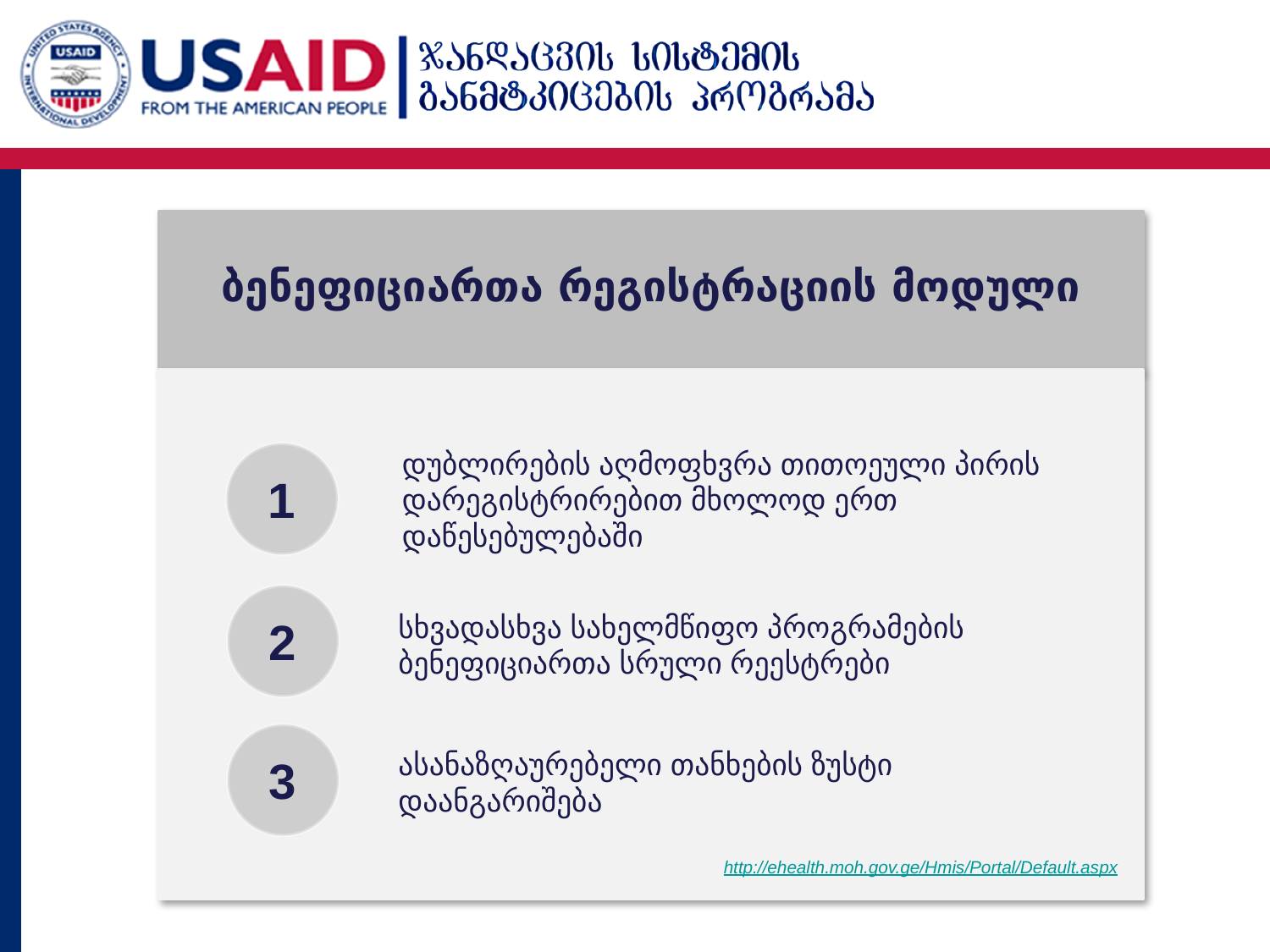

ბენეფიციართა რეგისტრაციის მოდული

დუბლირების აღმოფხვრა თითოეული პირის დარეგისტრირებით მხოლოდ ერთ დაწესებულებაში

1

სხვადასხვა სახელმწიფო პროგრამების ბენეფიციართა სრული რეესტრები
2

ასანაზღაურებელი თანხების ზუსტი დაანგარიშება
3
http://ehealth.moh.gov.ge/Hmis/Portal/Default.aspx